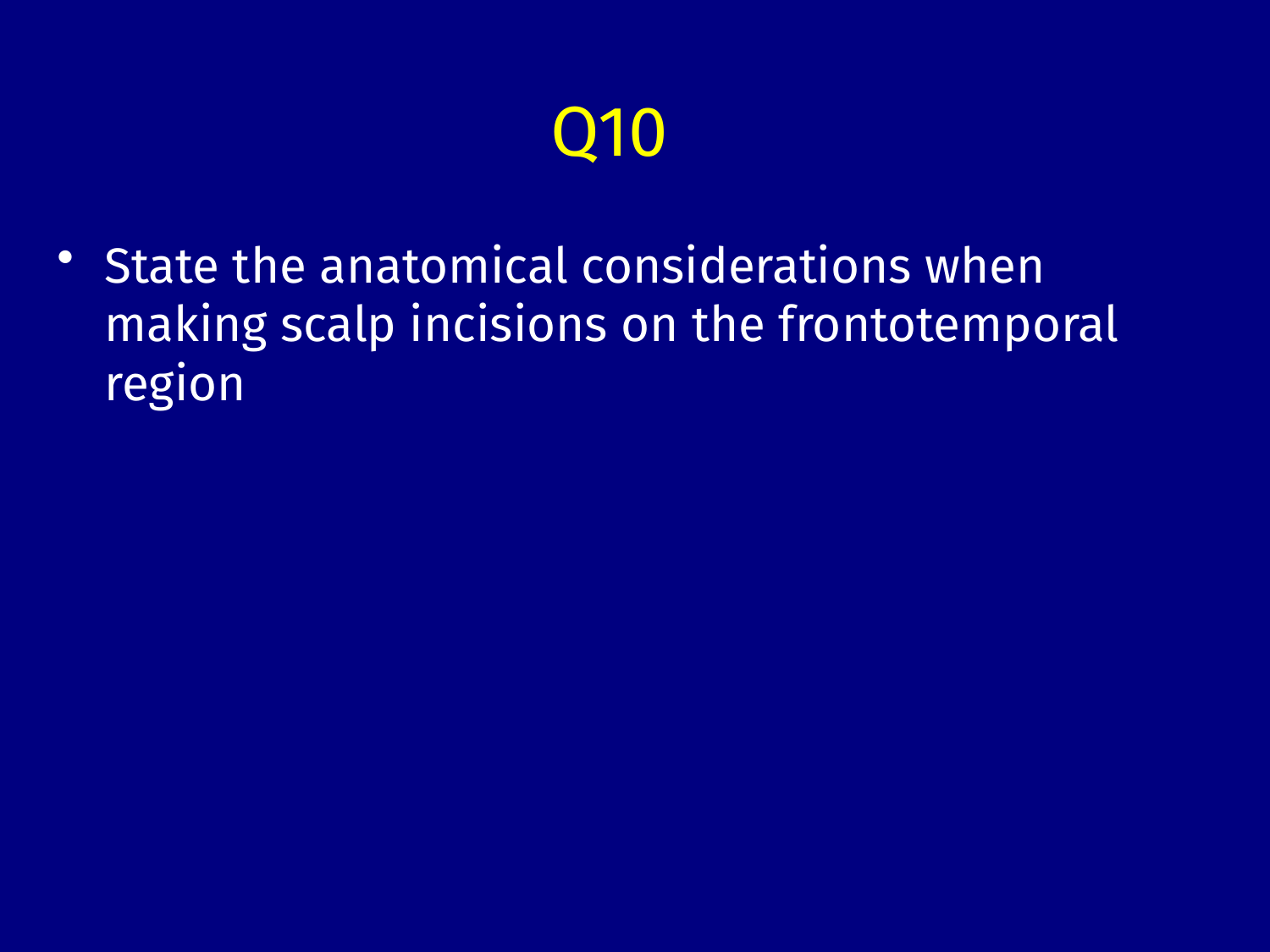

# Q10
State the anatomical considerations when making scalp incisions on the frontotemporal region